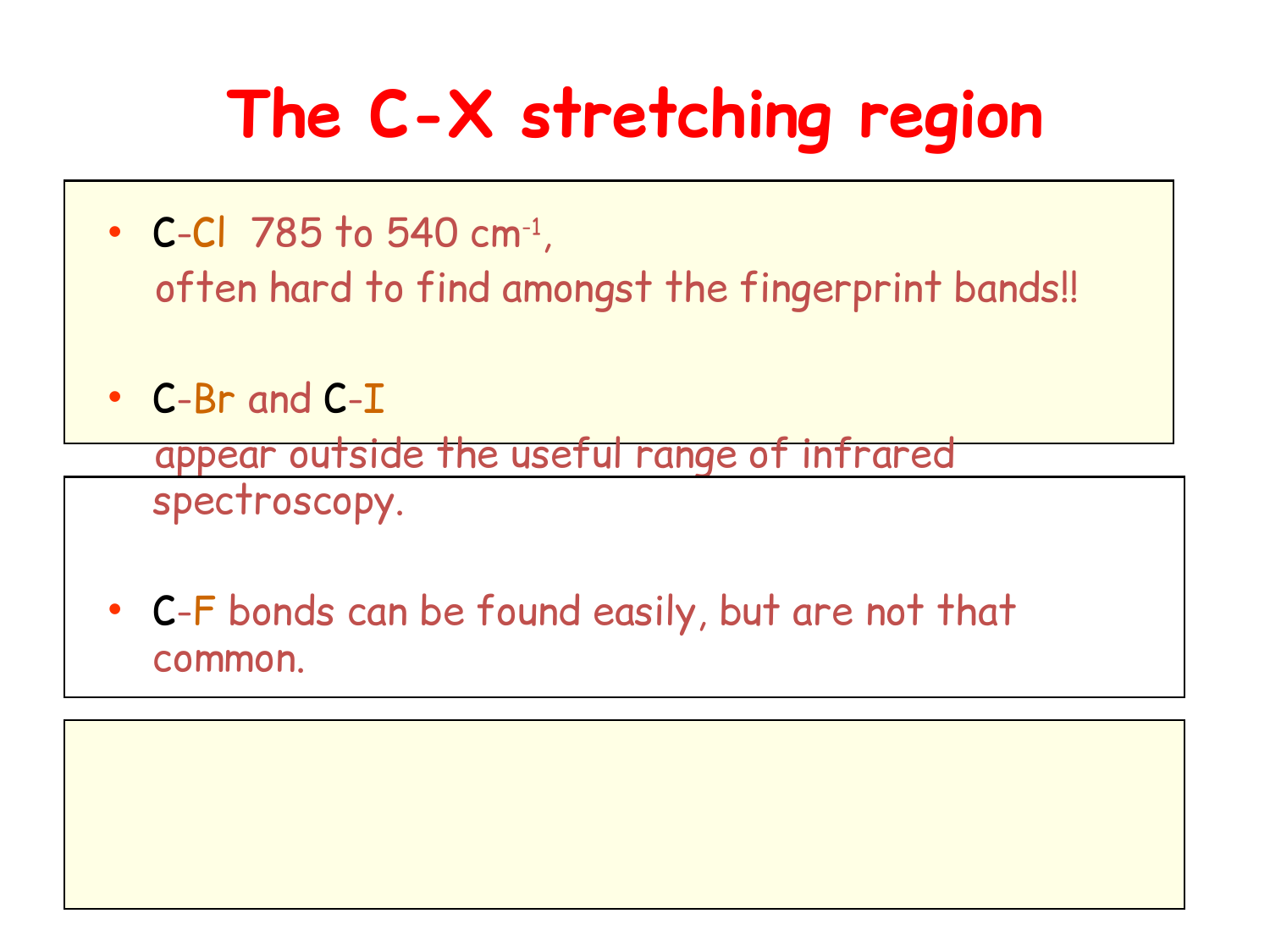

# The C-X stretching region

C-Cl  785 to 540 cm-1,
    often hard to find amongst the fingerprint bands!!

C-Br and C-I
    appear outside the useful range of infrared spectroscopy.

C-F bonds can be found easily, but are not that common.